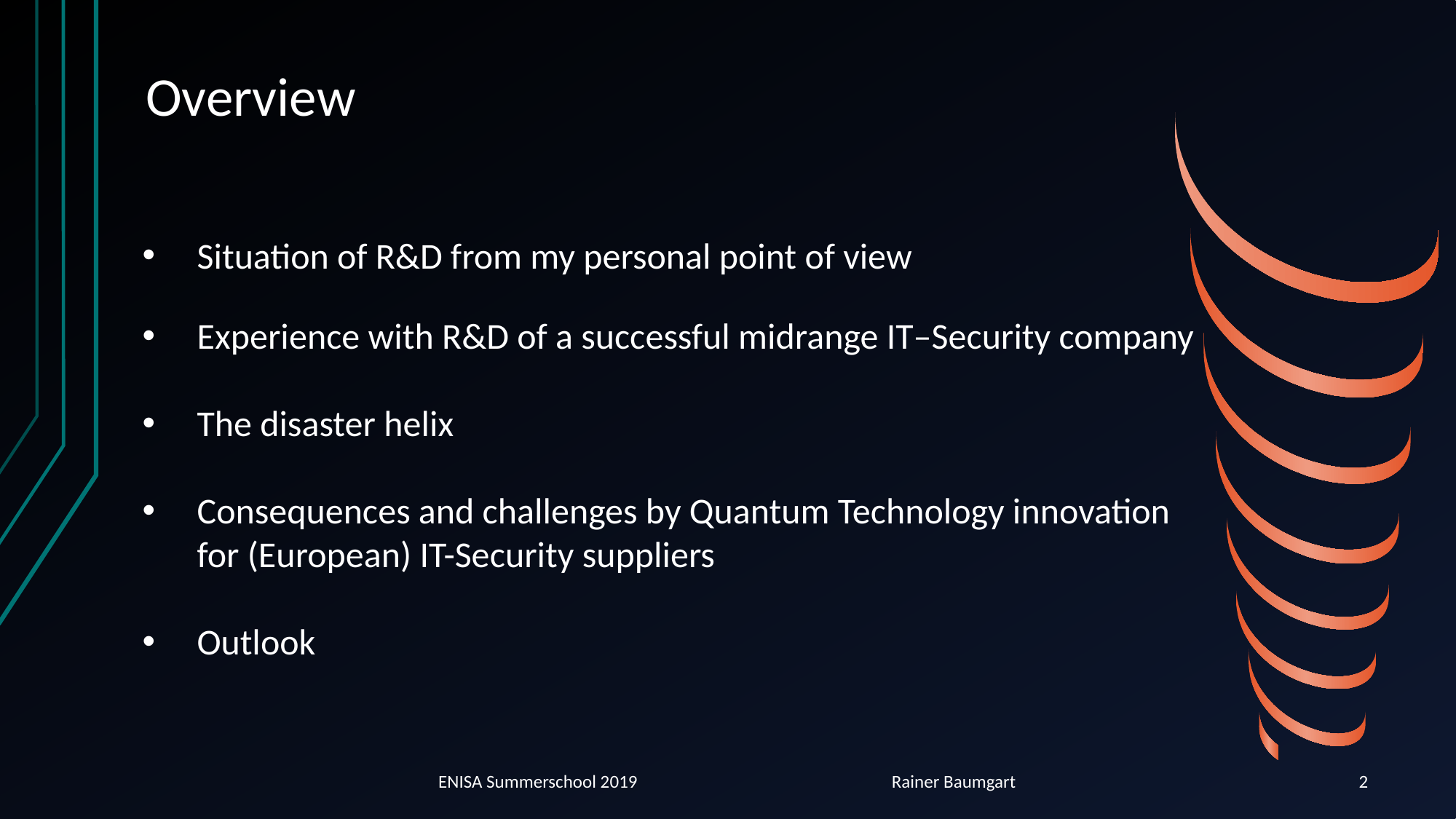

# Overview

Situation of R&D from my personal point of view

Experience with R&D of a successful midrange IT–Security company

The disaster helix

Consequences and challenges by Quantum Technology innovation for (European) IT-Security suppliers

Outlook
ENISA Summerschool 2019                                                             Rainer Baumgart
2